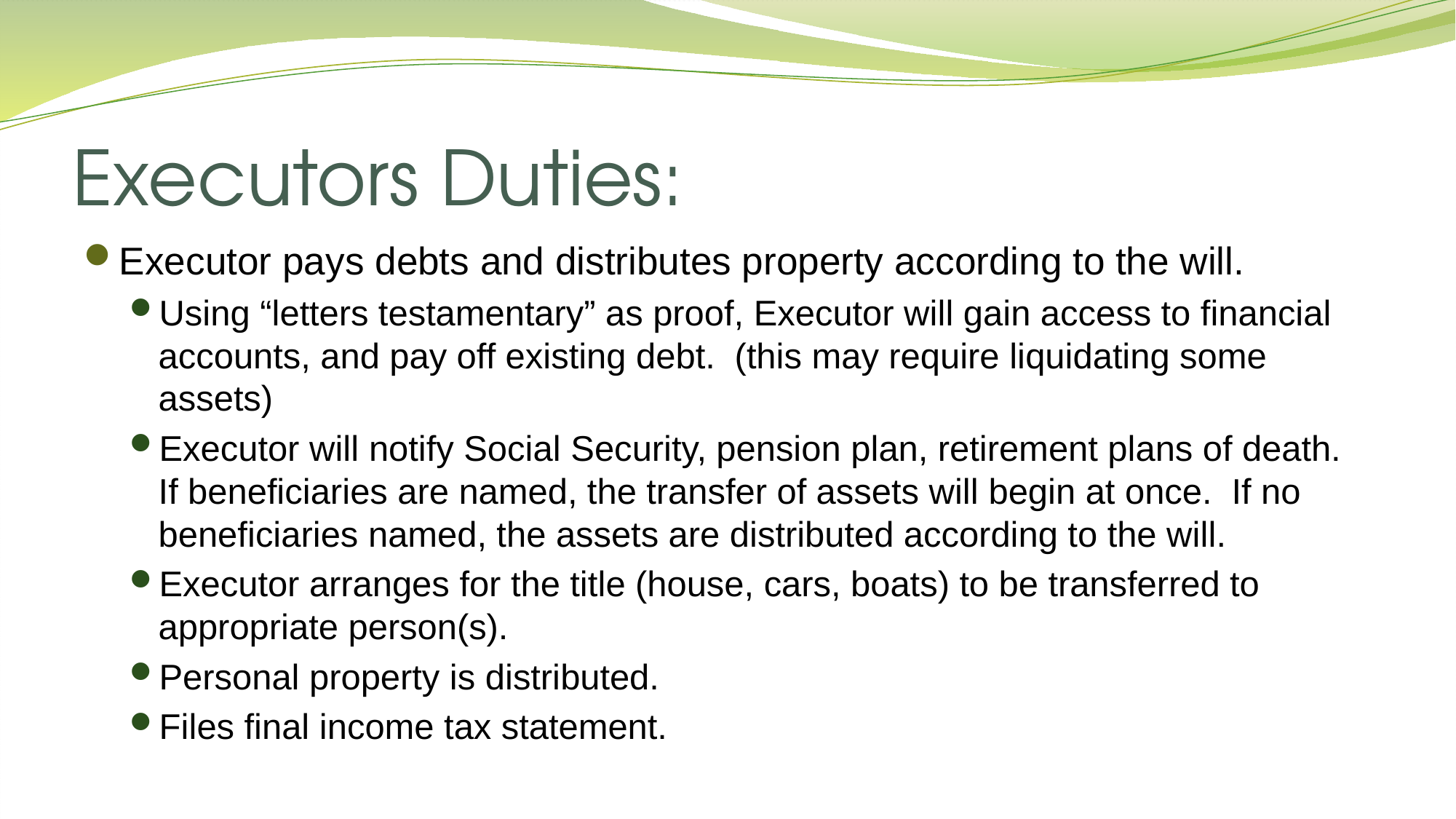

# Executors Duties:
Executor pays debts and distributes property according to the will.
Using “letters testamentary” as proof, Executor will gain access to financial accounts, and pay off existing debt.  (this may require liquidating some assets)
Executor will notify Social Security, pension plan, retirement plans of death. If beneficiaries are named, the transfer of assets will begin at once.  If no beneficiaries named, the assets are distributed according to the will.
Executor arranges for the title (house, cars, boats) to be transferred to appropriate person(s).
Personal property is distributed.
Files final income tax statement.